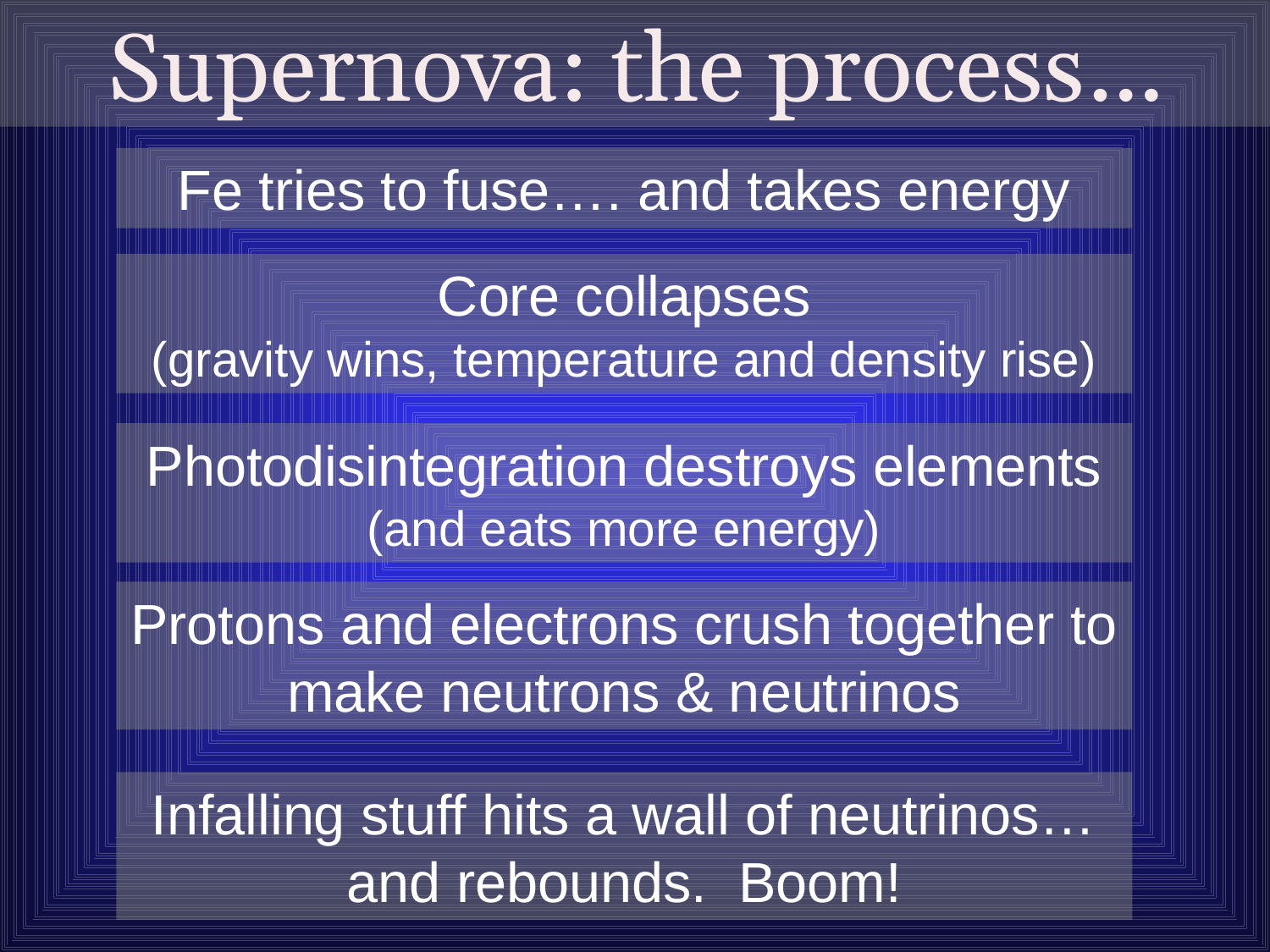

Supernova: the process…
Fe tries to fuse…. and takes energy
Core collapses
(gravity wins, temperature and density rise)
Photodisintegration destroys elements
(and eats more energy)
Protons and electrons crush together to make neutrons & neutrinos
Infalling stuff hits a wall of neutrinos… and rebounds.  Boom!